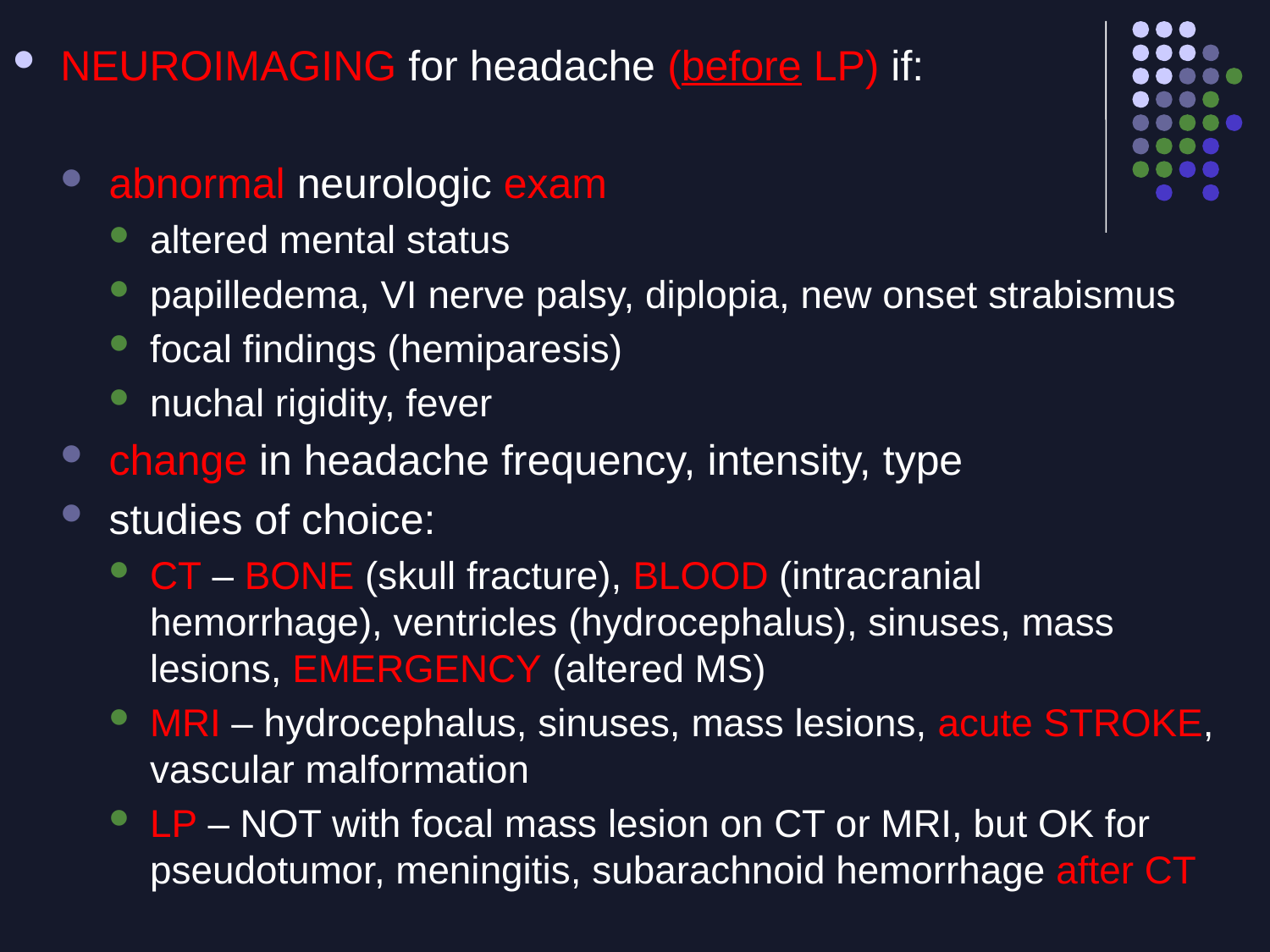

NEUROIMAGING for headache (before LP) if:

abnormal neurologic exam
altered mental status
papilledema, VI nerve palsy, diplopia, new onset strabismus
focal findings (hemiparesis)
nuchal rigidity, fever
change in headache frequency, intensity, type
studies of choice:
CT – BONE (skull fracture), BLOOD (intracranial hemorrhage), ventricles (hydrocephalus), sinuses, mass lesions, EMERGENCY (altered MS)
MRI – hydrocephalus, sinuses, mass lesions, acute STROKE, vascular malformation
LP – NOT with focal mass lesion on CT or MRI, but OK for pseudotumor, meningitis, subarachnoid hemorrhage after CT